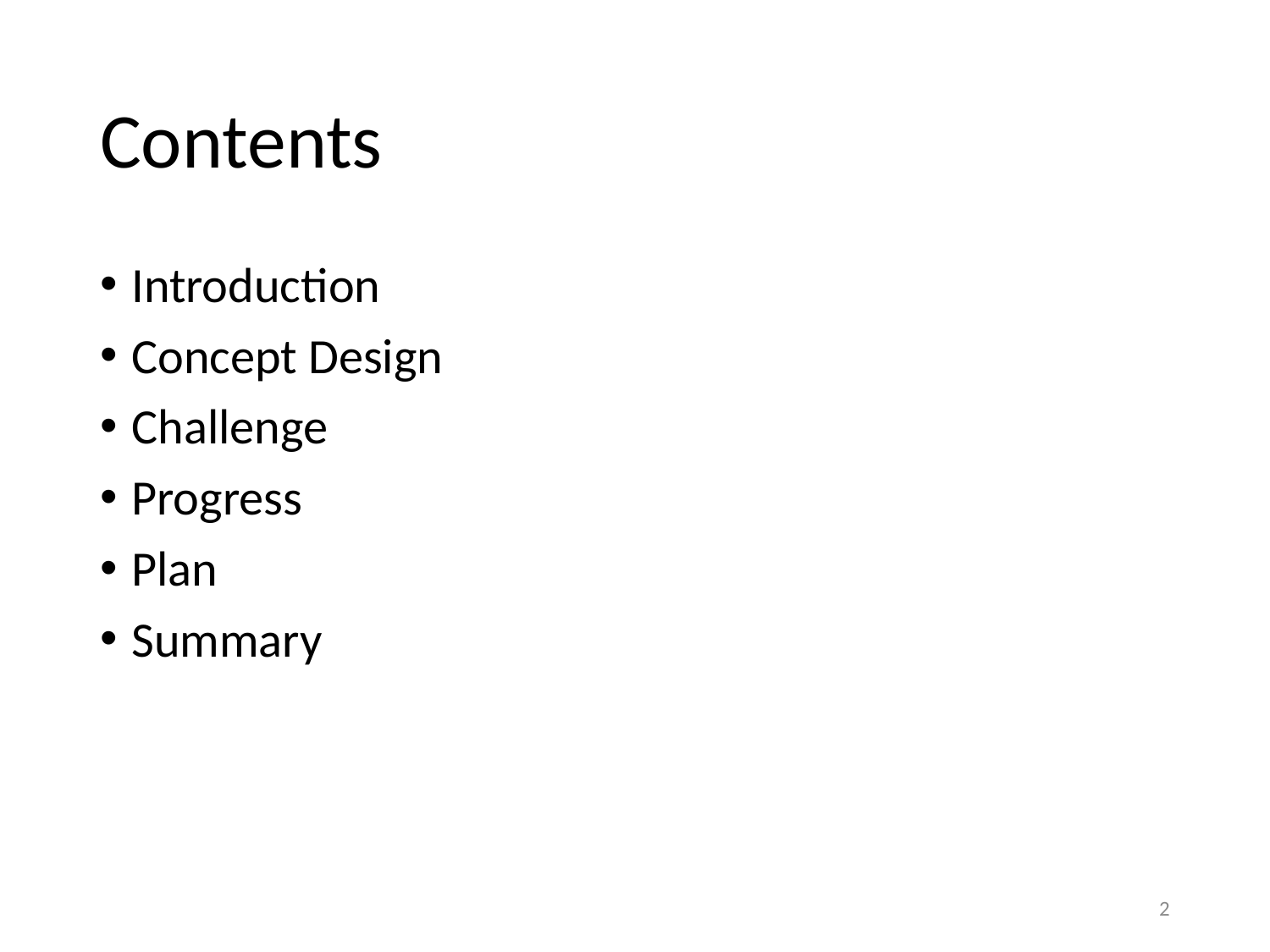

# Contents
Introduction
Concept Design
Challenge
Progress
Plan
Summary
2